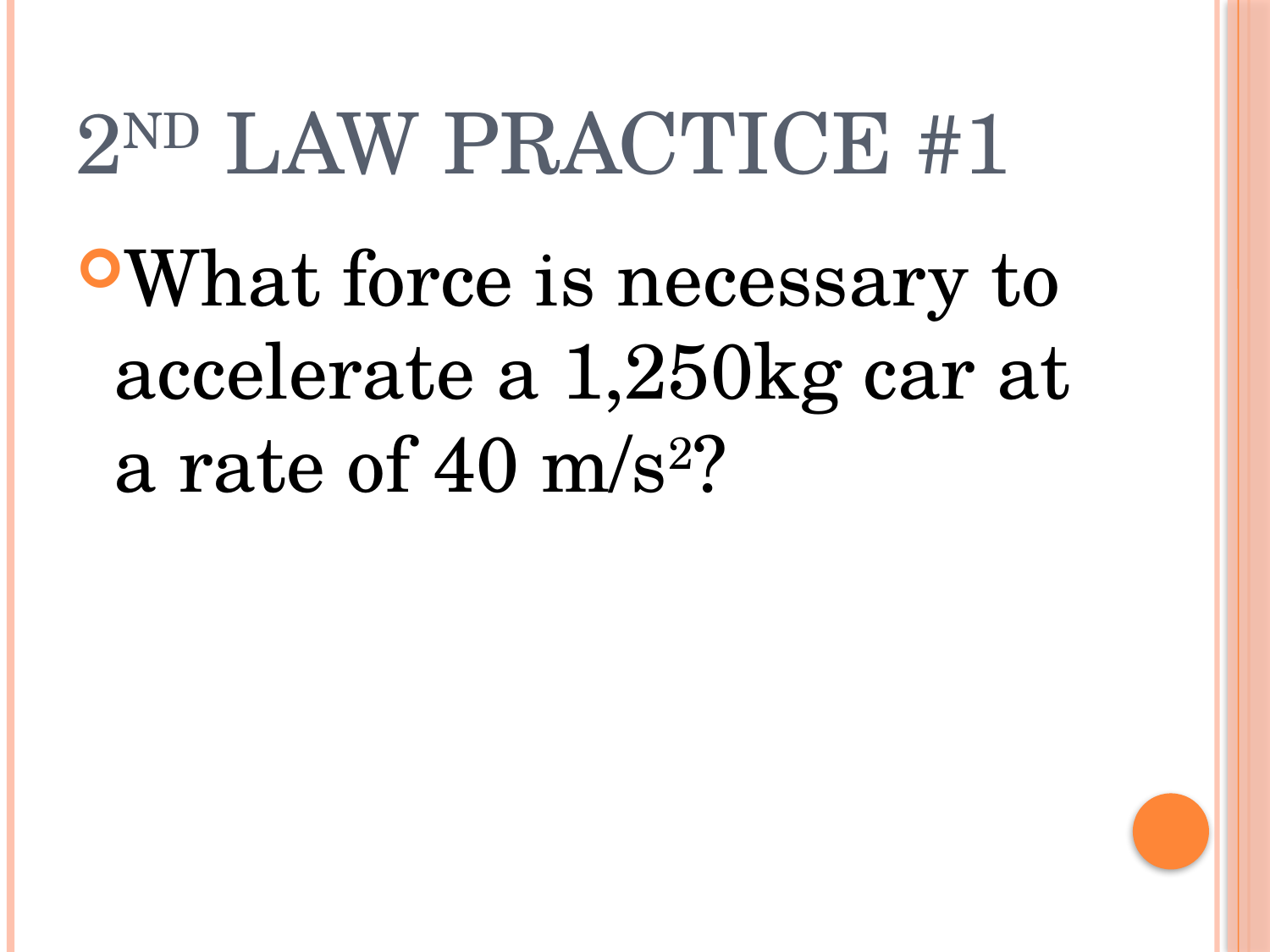

# 2nd Law Practice #1
What force is necessary to accelerate a 1,250kg car at a rate of 40 m/s2?